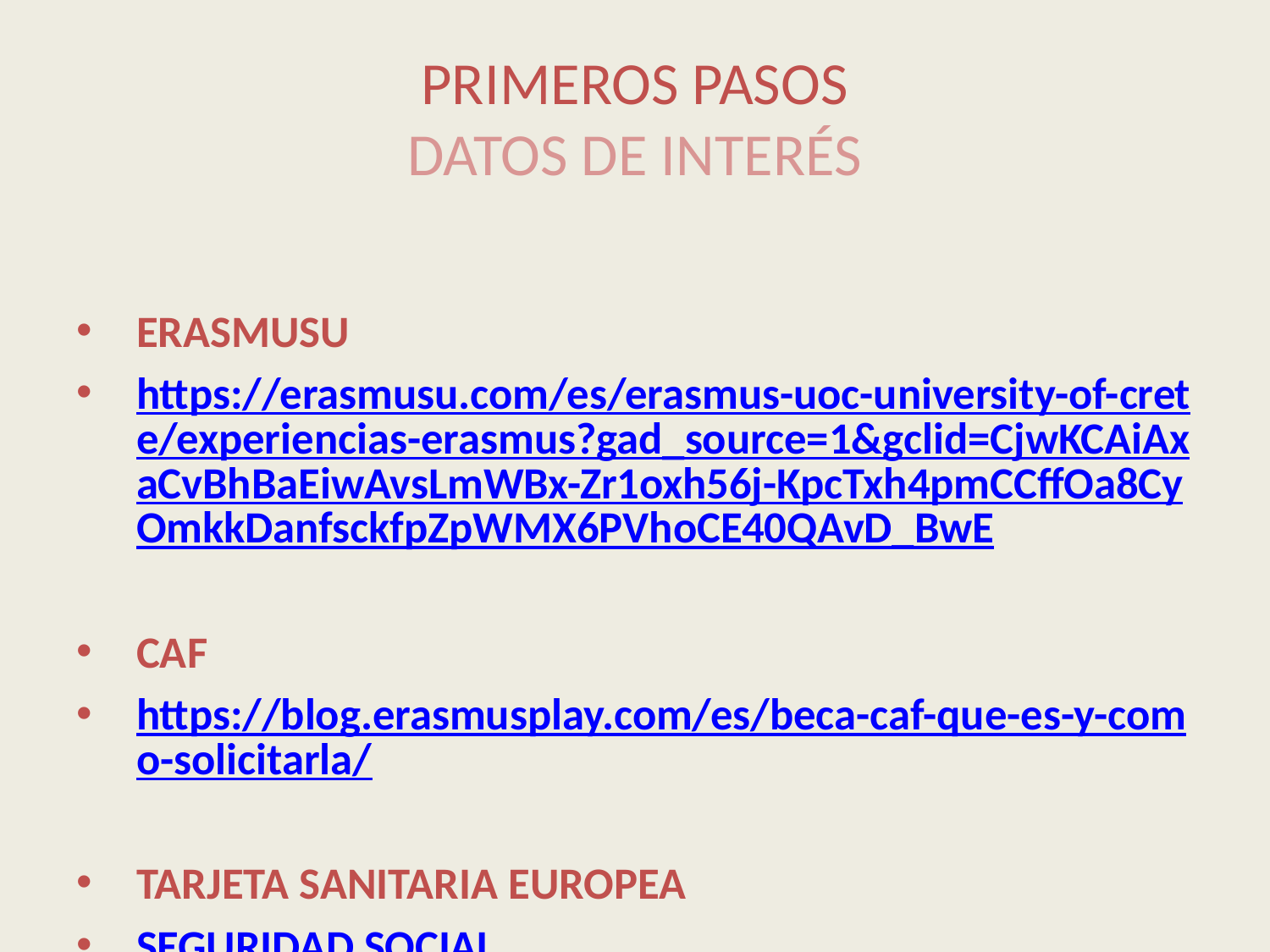

# PRIMEROS PASOS DATOS DE INTERÉS
ERASMUSU
https://erasmusu.com/es/erasmus-uoc-university-of-crete/experiencias-erasmus?gad_source=1&gclid=CjwKCAiAxaCvBhBaEiwAvsLmWBx-Zr1oxh56j-KpcTxh4pmCCffOa8CyOmkkDanfsckfpZpWMX6PVhoCE40QAvD_BwE

CAF
https://blog.erasmusplay.com/es/beca-caf-que-es-y-como-solicitarla/

TARJETA SANITARIA EUROPEA
SEGURIDAD SOCIAL